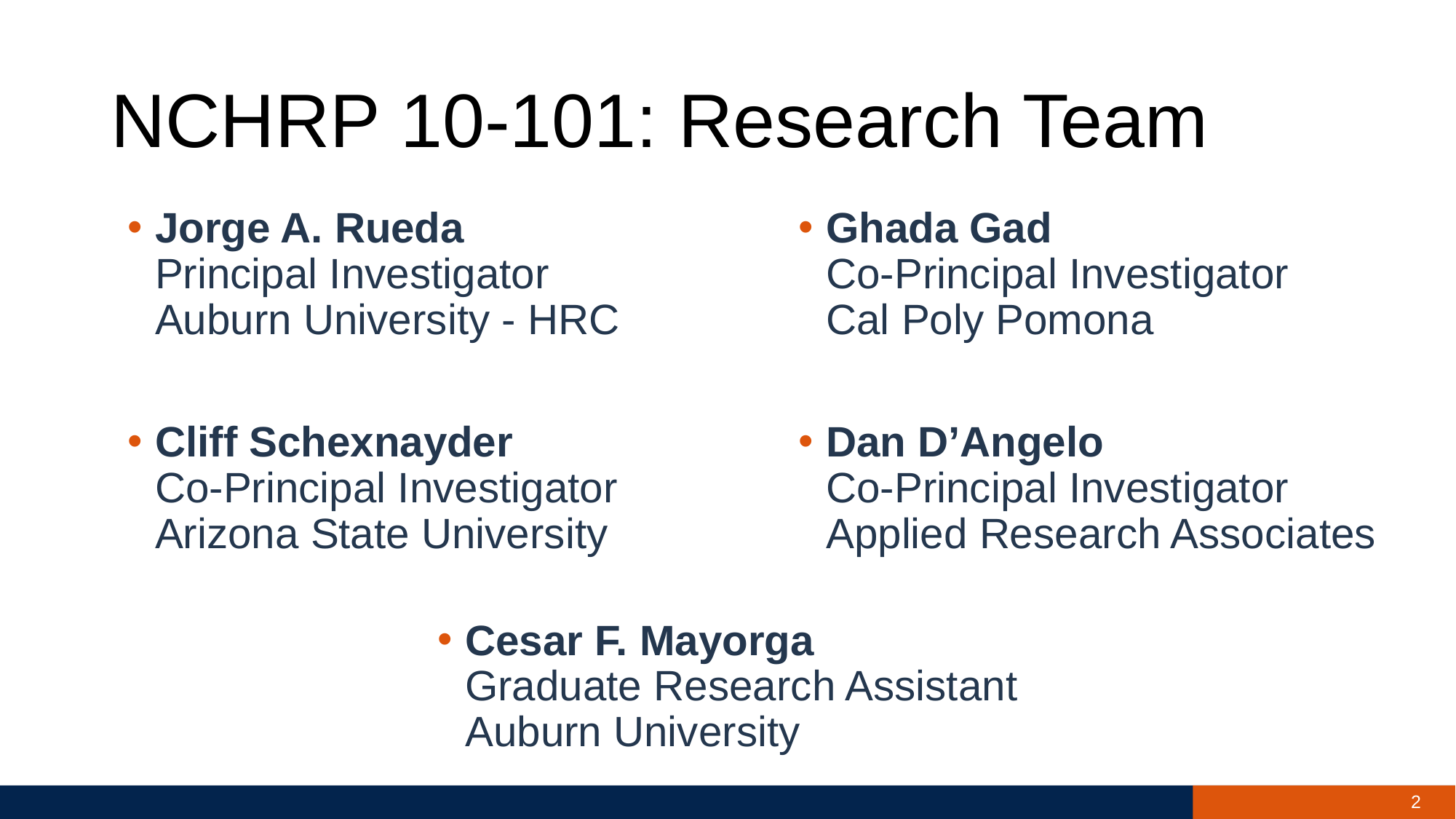

# NCHRP 10-101: Research Team
Jorge A. Rueda Principal Investigator Auburn University - HRC
Ghada Gad                Co-Principal Investigator Cal Poly Pomona
Cliff Schexnayder     Co-Principal Investigator Arizona State University
Dan D’Angelo                  Co-Principal Investigator Applied Research Associates
Cesar F. Mayorga                  Graduate Research Assistant Auburn University
2